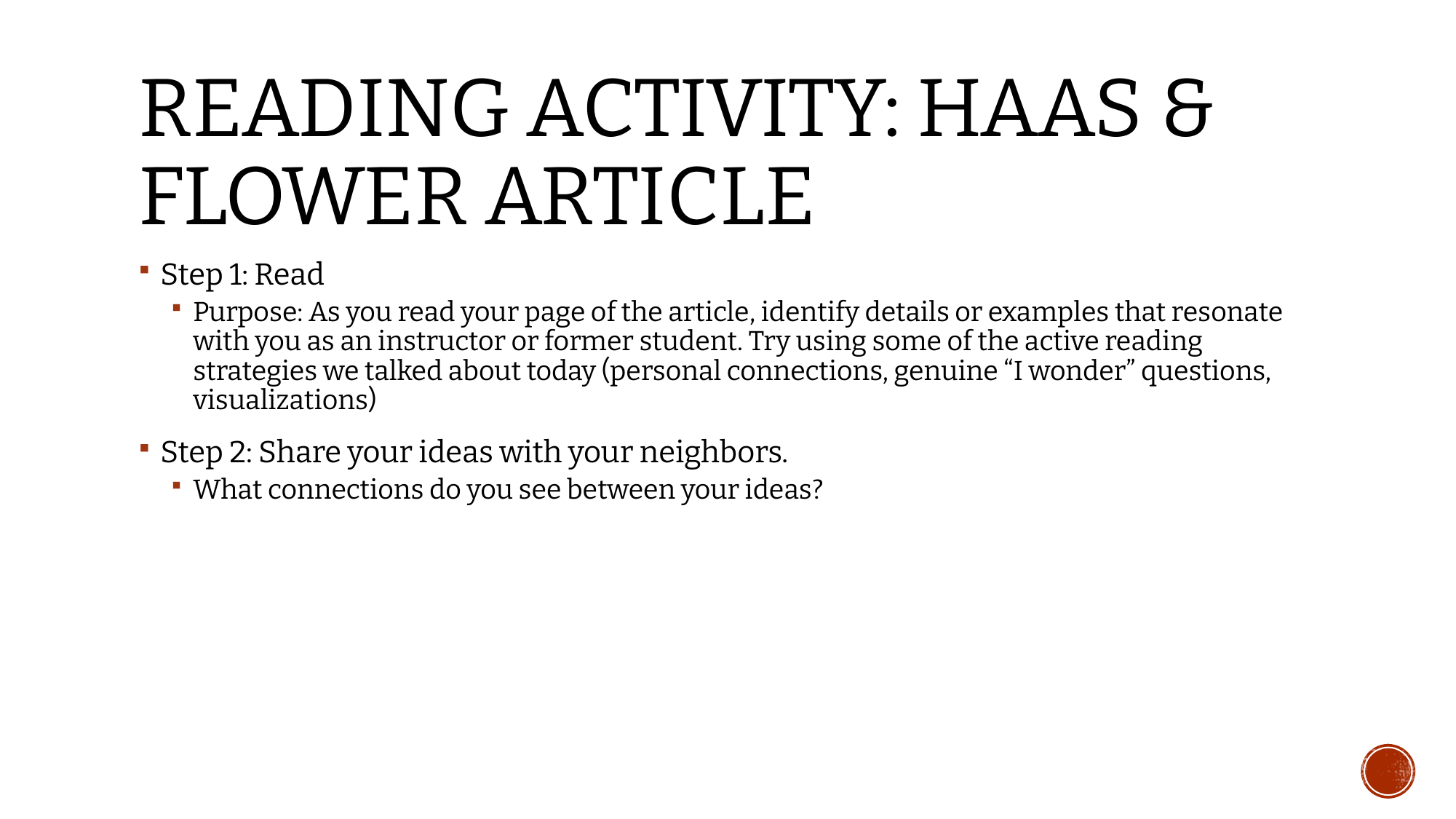

# Reading activity: Haas & flower article
Step 1: Read
Purpose: As you read your page of the article, identify details or examples that resonate with you as an instructor or former student. Try using some of the active reading strategies we talked about today (personal connections, genuine “I wonder” questions, visualizations)
Step 2: Share your ideas with your neighbors.
What connections do you see between your ideas?